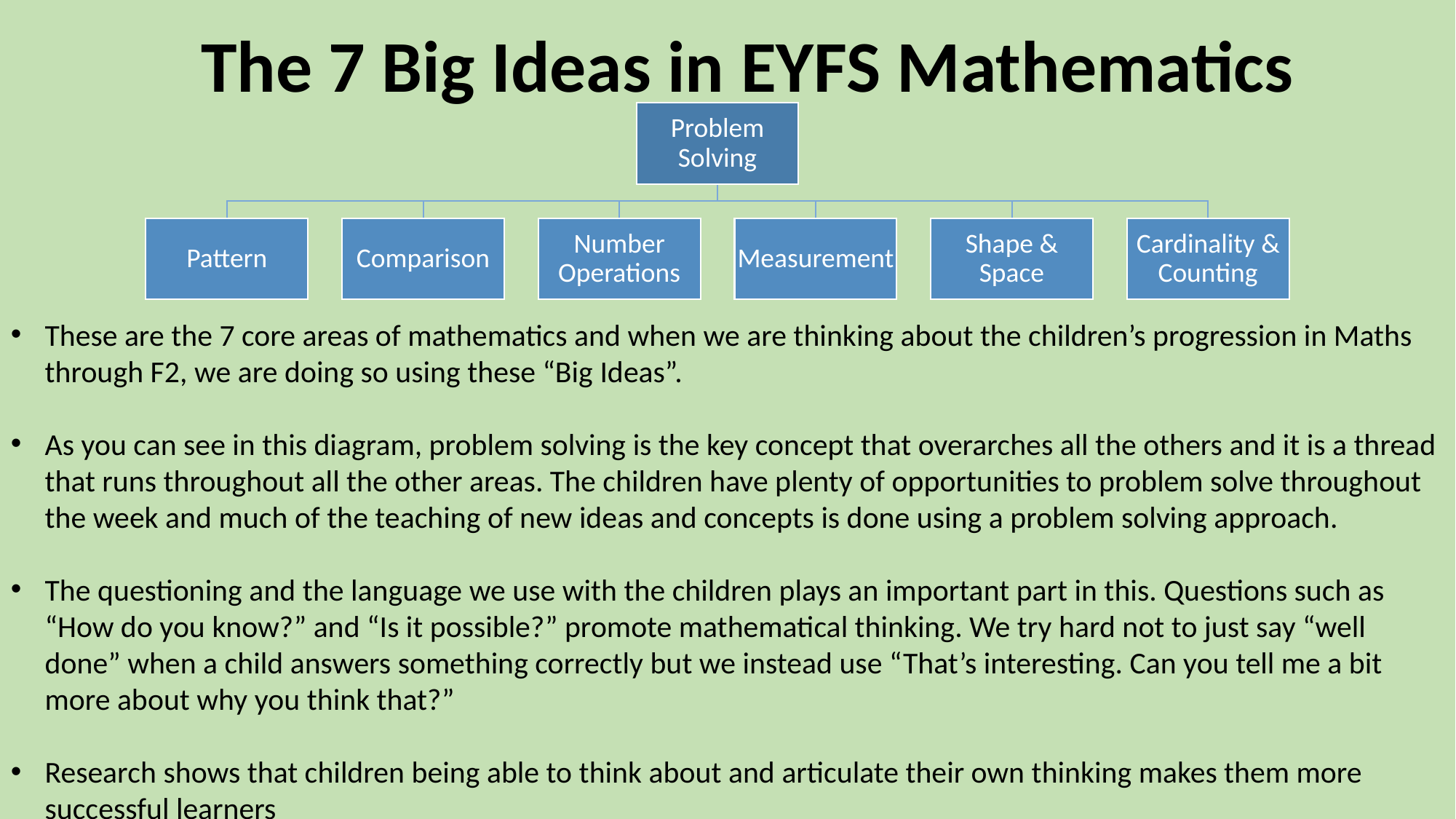

The 7 Big Ideas in EYFS Mathematics
Problem Solving
Pattern
Comparison
Number Operations
Measurement
Shape & Space
Cardinality & Counting
These are the 7 core areas of mathematics and when we are thinking about the children’s progression in Maths through F2, we are doing so using these “Big Ideas”.

As you can see in this diagram, problem solving is the key concept that overarches all the others and it is a thread that runs throughout all the other areas. The children have plenty of opportunities to problem solve throughout the week and much of the teaching of new ideas and concepts is done using a problem solving approach.

The questioning and the language we use with the children plays an important part in this. Questions such as “How do you know?” and “Is it possible?” promote mathematical thinking. We try hard not to just say “well done” when a child answers something correctly but we instead use “That’s interesting. Can you tell me a bit more about why you think that?”

Research shows that children being able to think about and articulate their own thinking makes them more successful learners